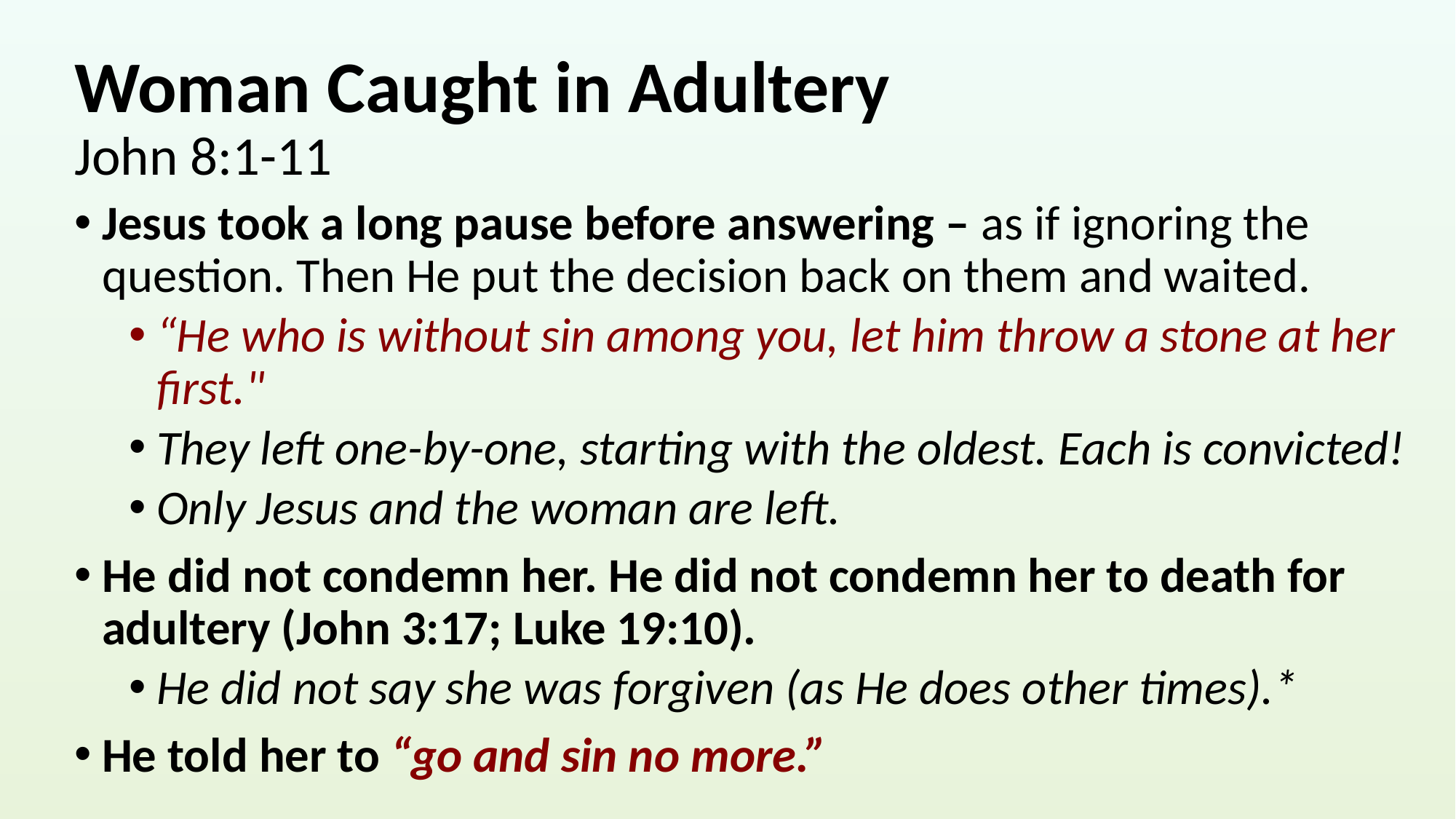

# Woman Caught in Adultery John 8:1-11
Jesus took a long pause before answering – as if ignoring the question. Then He put the decision back on them and waited.
“He who is without sin among you, let him throw a stone at her first."
They left one-by-one, starting with the oldest. Each is convicted!
Only Jesus and the woman are left.
He did not condemn her. He did not condemn her to death for adultery (John 3:17; Luke 19:10).
He did not say she was forgiven (as He does other times).*
He told her to “go and sin no more.”